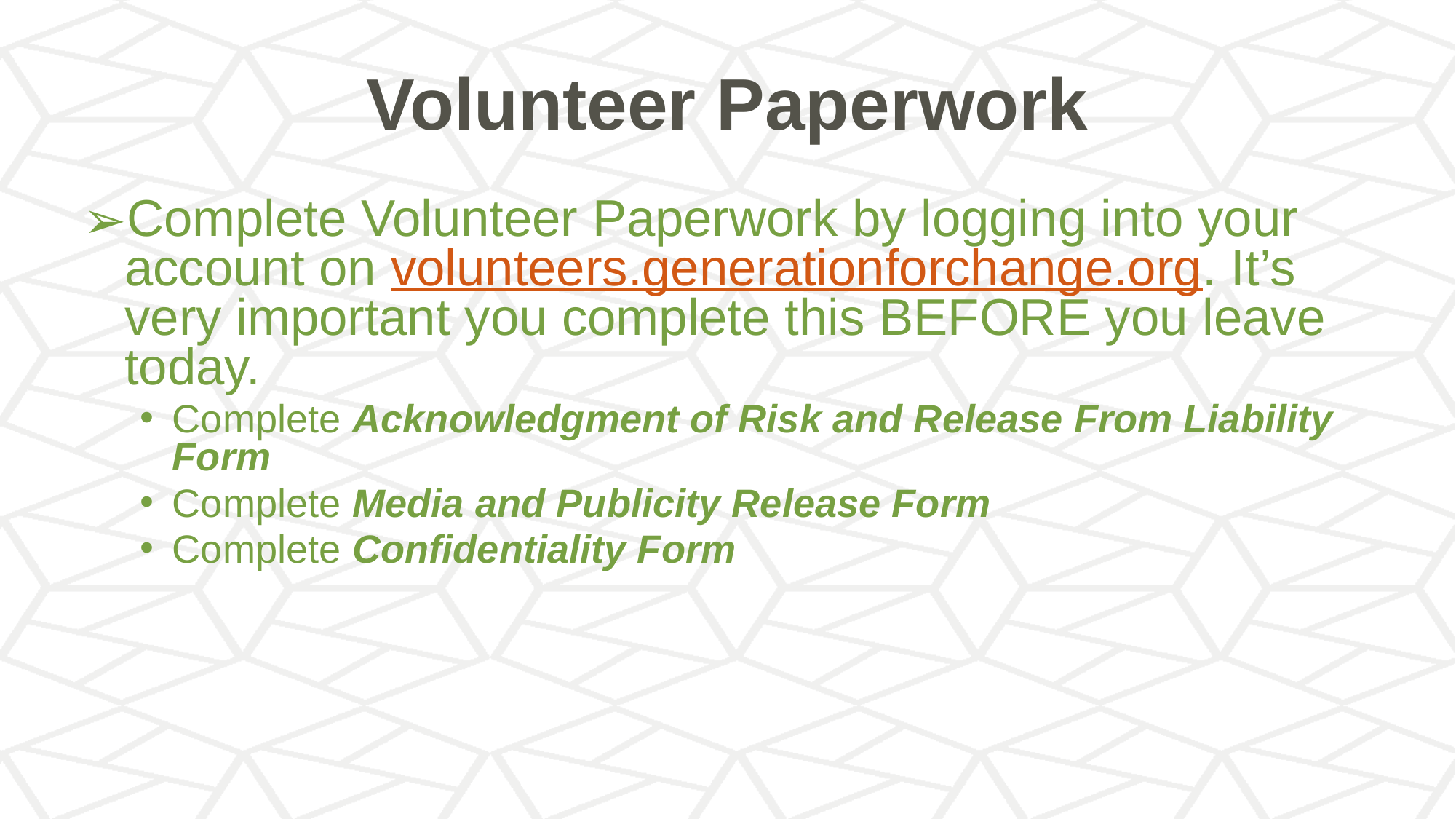

# Volunteer Paperwork
Complete Volunteer Paperwork by logging into your account on volunteers.generationforchange.org. It’s very important you complete this BEFORE you leave today.
Complete Acknowledgment of Risk and Release From Liability Form
Complete Media and Publicity Release Form
Complete Confidentiality Form